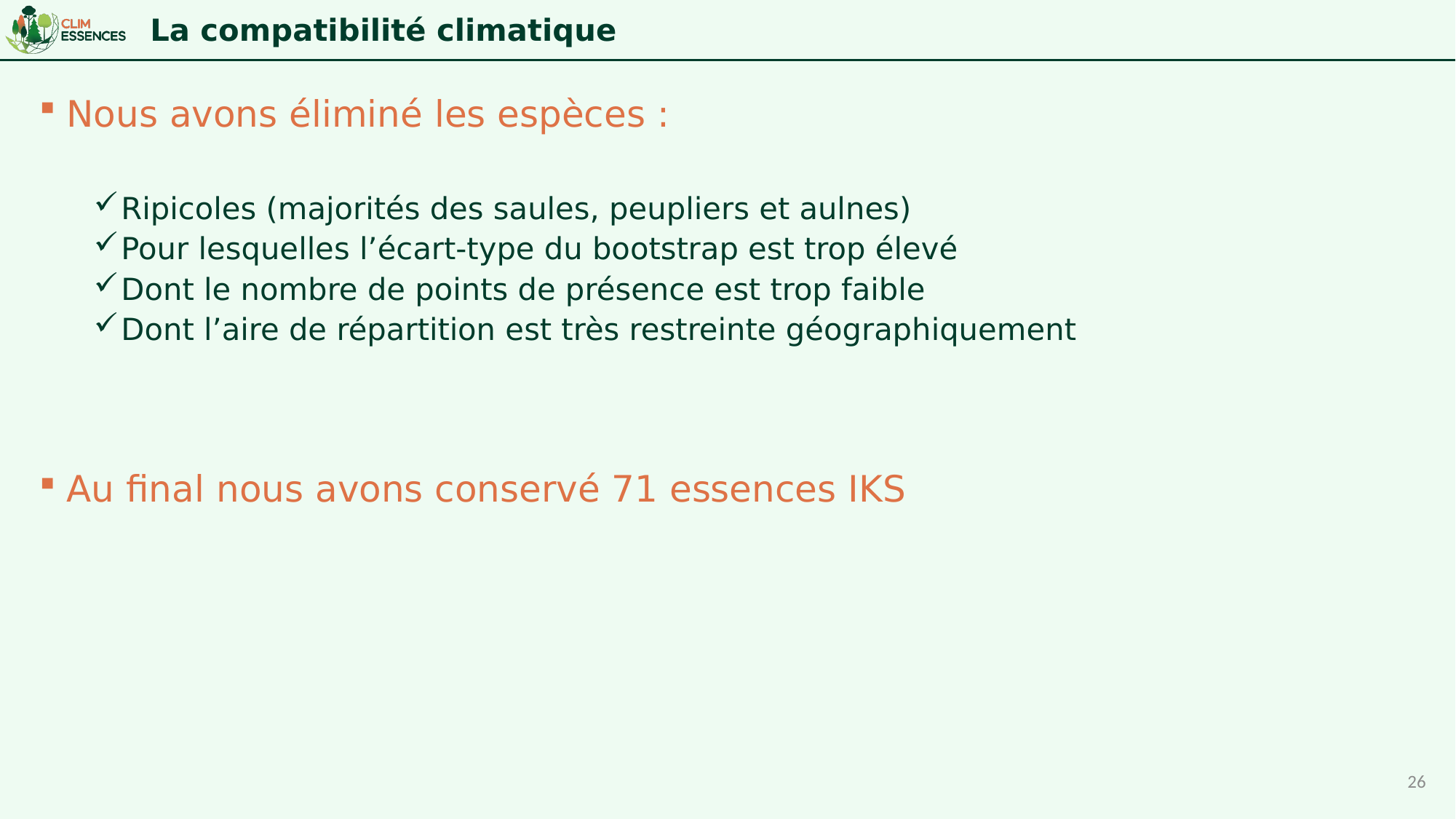

# La compatibilité climatique
Nous avons éliminé les espèces :

Ripicoles (majorités des saules, peupliers et aulnes)
Pour lesquelles l’écart-type du bootstrap est trop élevé
Dont le nombre de points de présence est trop faible
Dont l’aire de répartition est très restreinte géographiquement

Au final nous avons conservé 71 essences IKS
26